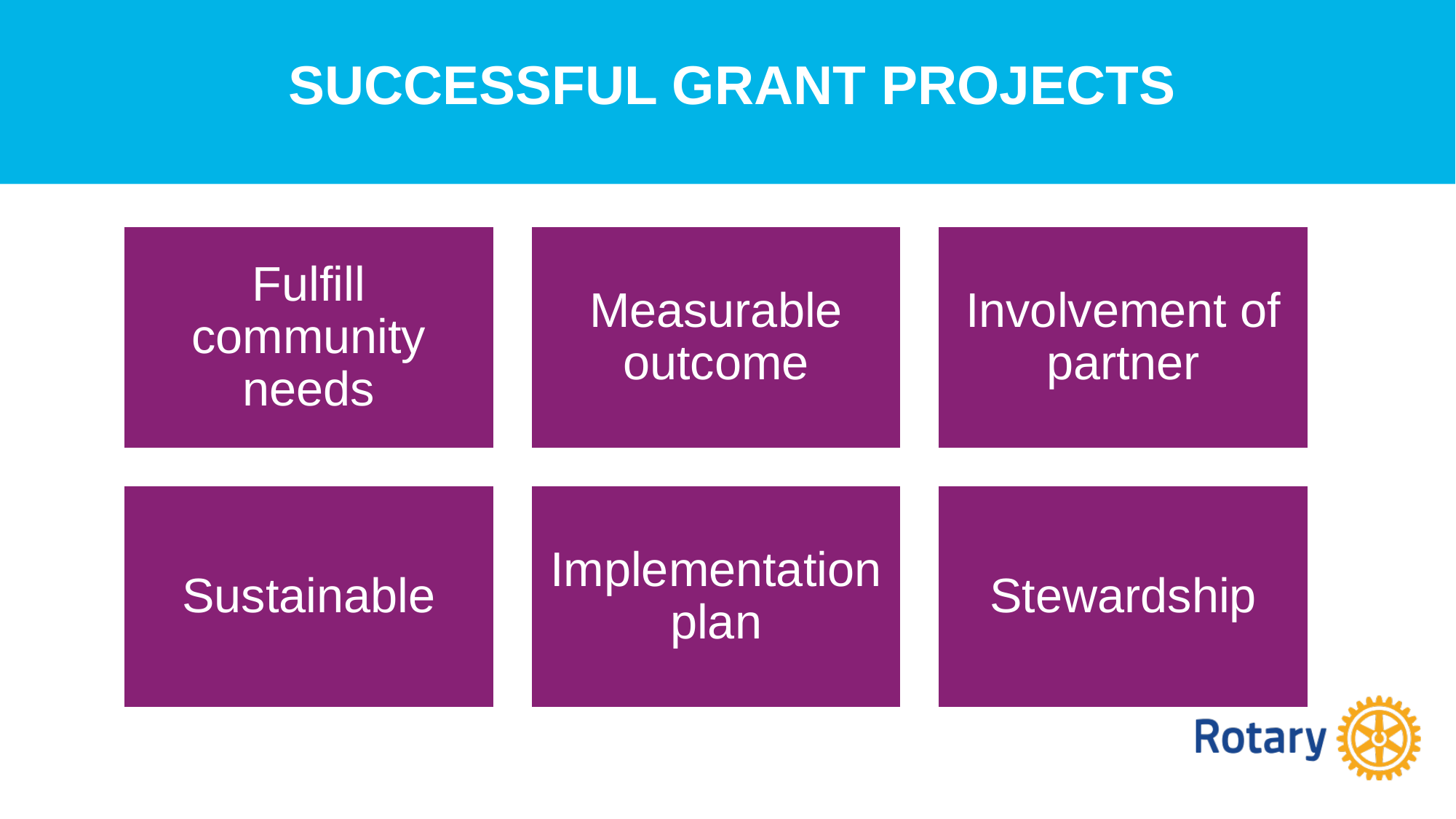

# Successful Grant Projects
Fulfill community needs
Measurable outcome
Involvement of partner
Sustainable
Implementation plan
Stewardship